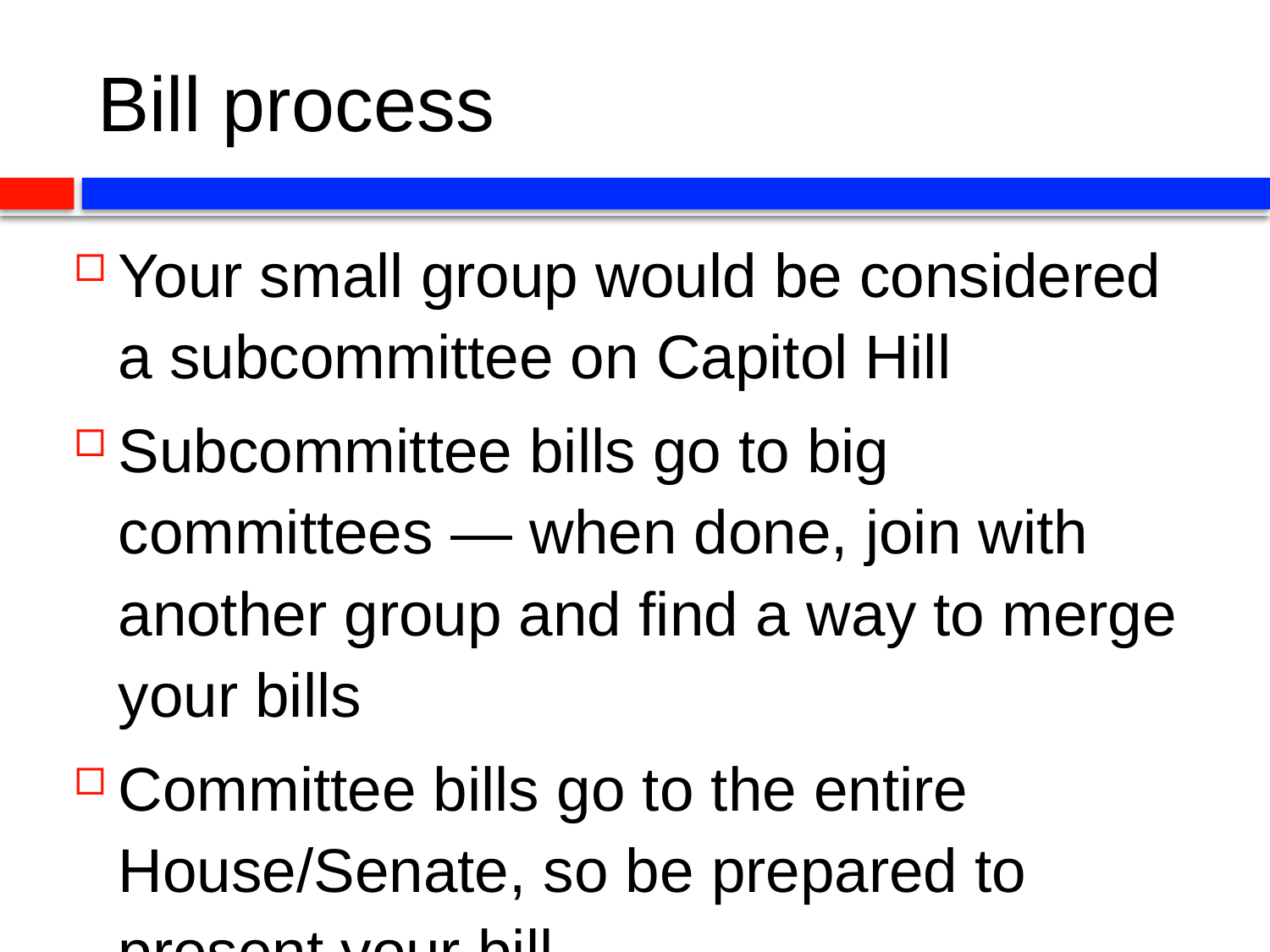

# Bill process
Your small group would be considered a subcommittee on Capitol Hill
Subcommittee bills go to big committees — when done, join with another group and find a way to merge your bills
Committee bills go to the entire House/Senate, so be prepared to present your bill